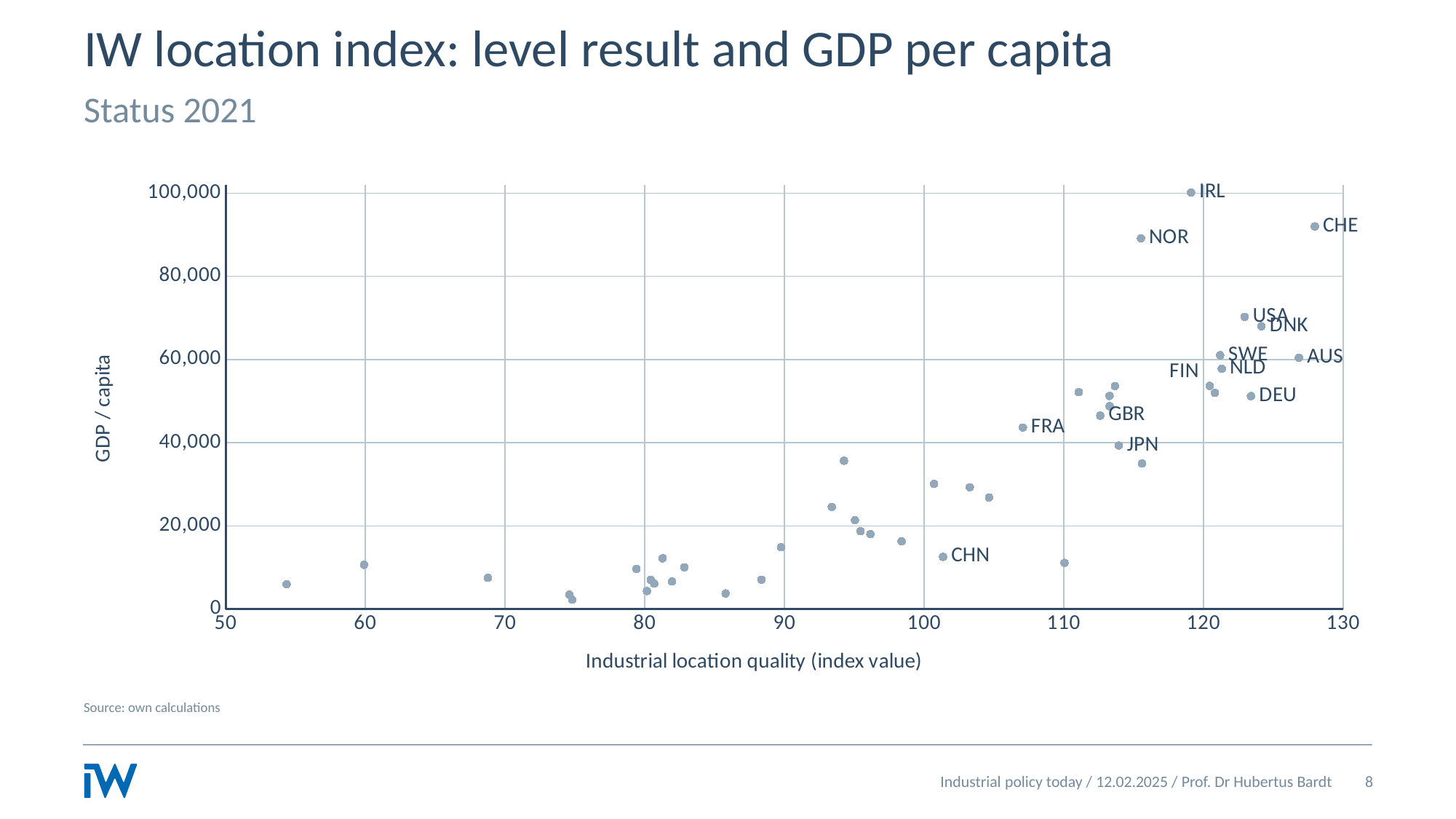

# IW location index: level result and GDP per capita
Status 2021

### Chart

| Category |  |
|---|---|
Source: own calculations

Industrial policy today / 12.02.2025 / Prof. Dr Hubertus Bardt
8